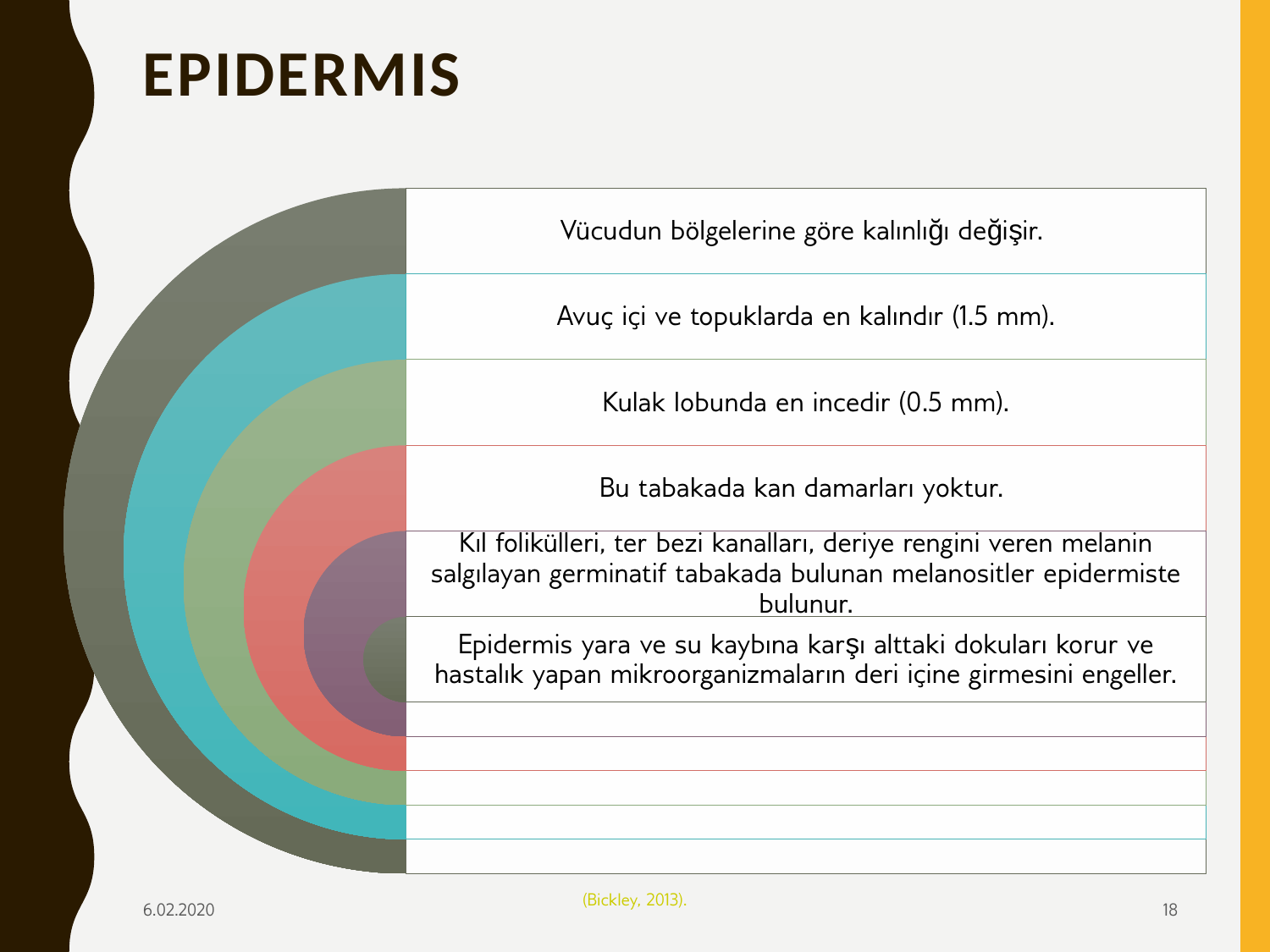

# Epidermis
Vücudun bölgelerine göre kalınlığı değişir.
Avuç içi ve topuklarda en kalındır (1.5 mm).
Kulak lobunda en incedir (0.5 mm).
Bu tabakada kan damarları yoktur.
Kıl folikülleri, ter bezi kanalları, deriye rengini veren melanin salgılayan germinatif tabakada bulunan melanositler epidermiste bulunur.
Epidermis yara ve su kaybına karşı alttaki dokuları korur ve hastalık yapan mikroorganizmaların deri içine girmesini engeller.
6.02.2020
(Bickley, 2013).

18